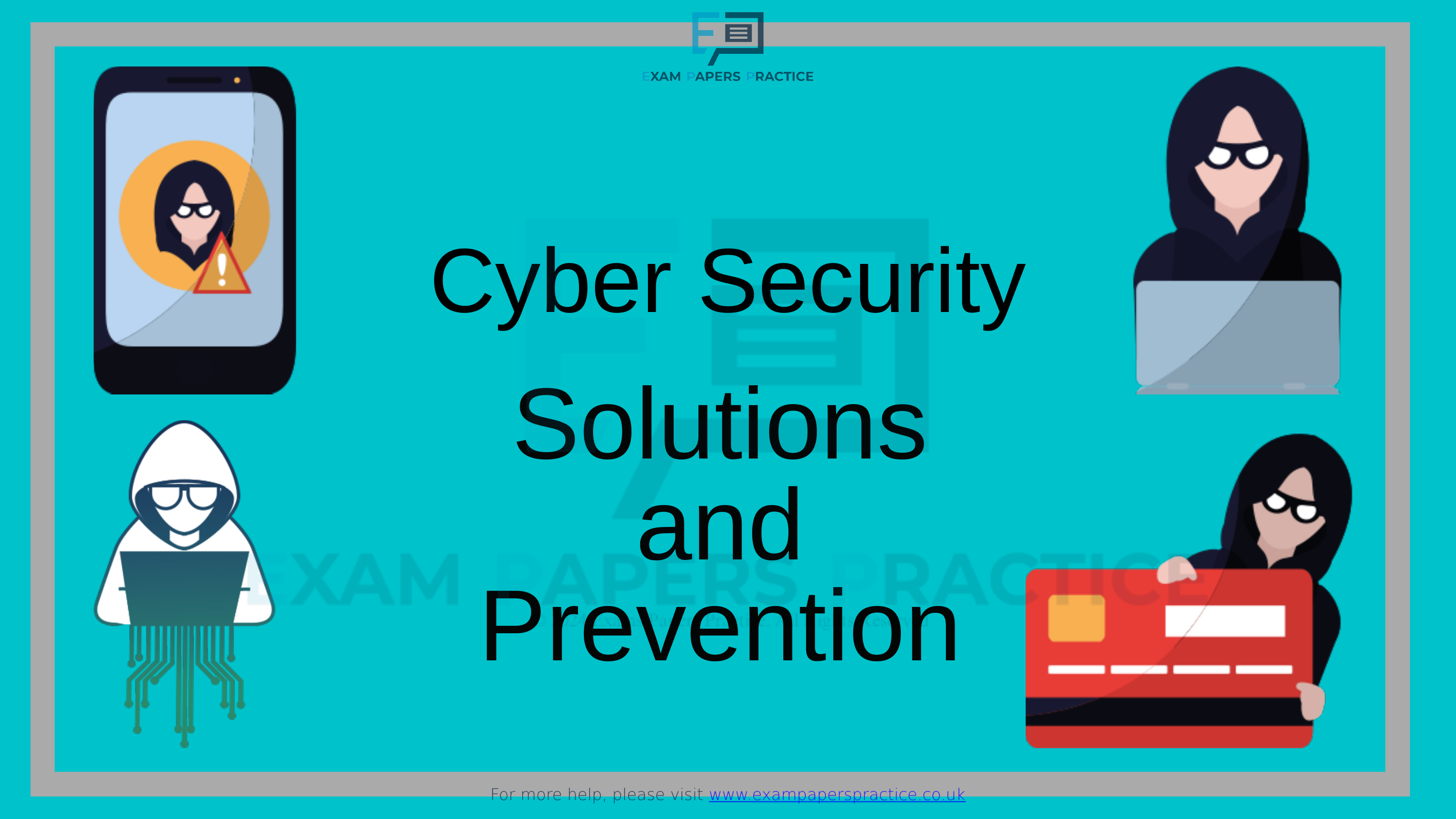

For more help, please visit www.exampaperspractice.co.uk

Cyber Security
Solutions and Prevention